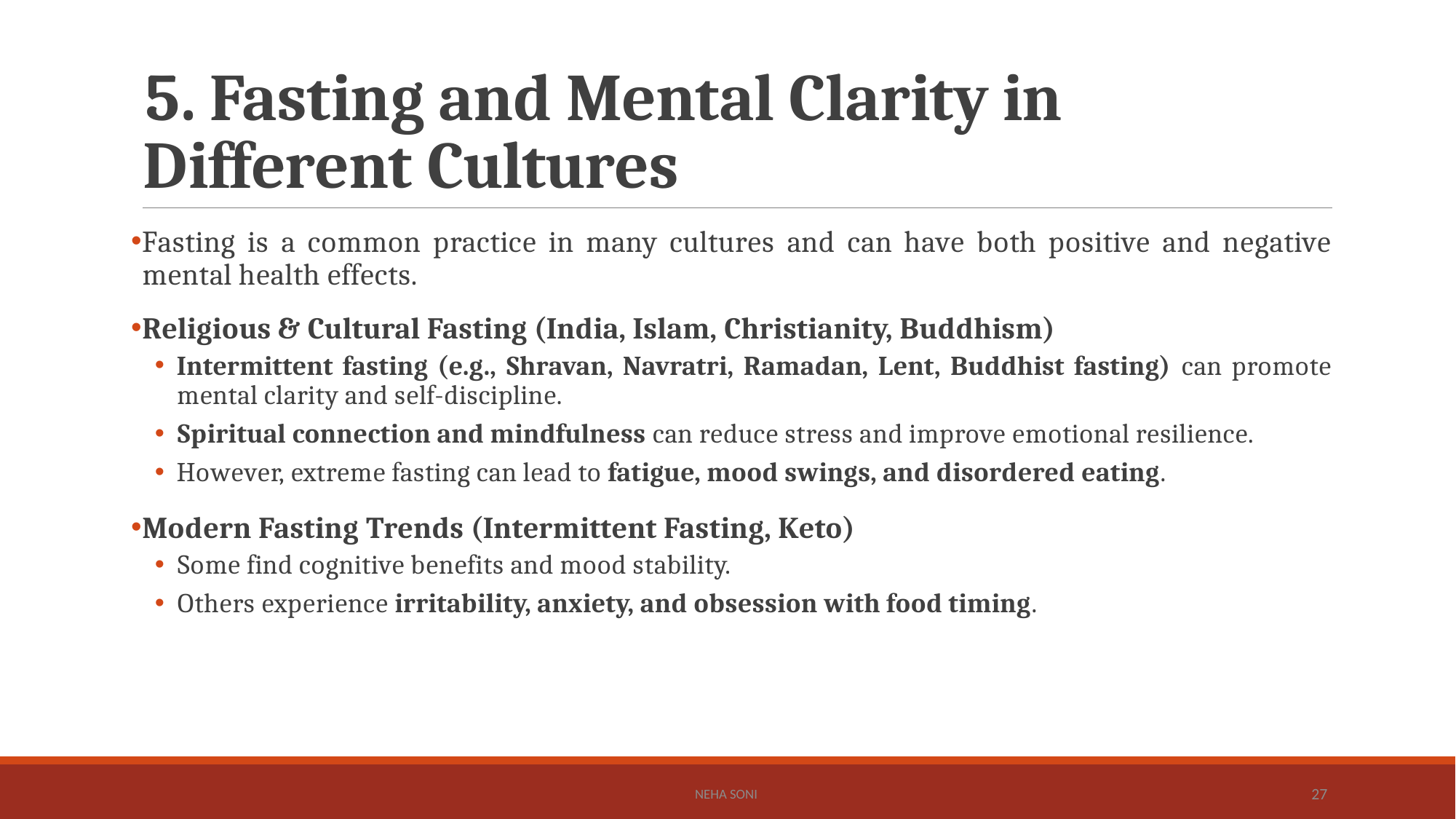

# 5. Fasting and Mental Clarity in Different Cultures
Fasting is a common practice in many cultures and can have both positive and negative mental health effects.
Religious & Cultural Fasting (India, Islam, Christianity, Buddhism)
Intermittent fasting (e.g., Shravan, Navratri, Ramadan, Lent, Buddhist fasting) can promote mental clarity and self-discipline.
Spiritual connection and mindfulness can reduce stress and improve emotional resilience.
However, extreme fasting can lead to fatigue, mood swings, and disordered eating.
Modern Fasting Trends (Intermittent Fasting, Keto)
Some find cognitive benefits and mood stability.
Others experience irritability, anxiety, and obsession with food timing.

Neha Soni
27